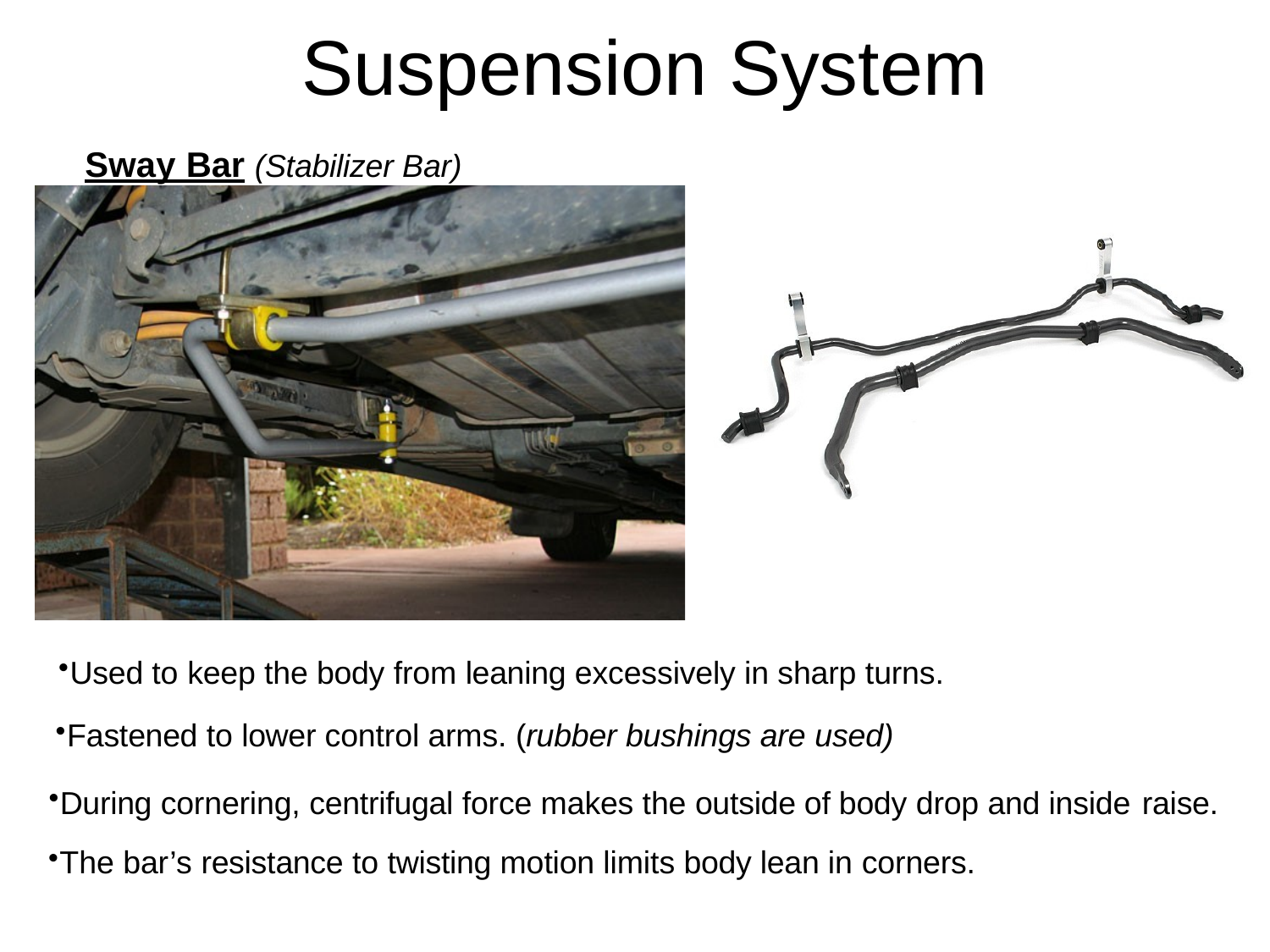

# Suspension System
Sway Bar (Stabilizer Bar)

Used to keep the body from leaning excessively in sharp turns.
Fastened to lower control arms. (rubber bushings are used)
During cornering, centrifugal force makes the outside of body drop and inside raise.
The bar’s resistance to twisting motion limits body lean in corners.